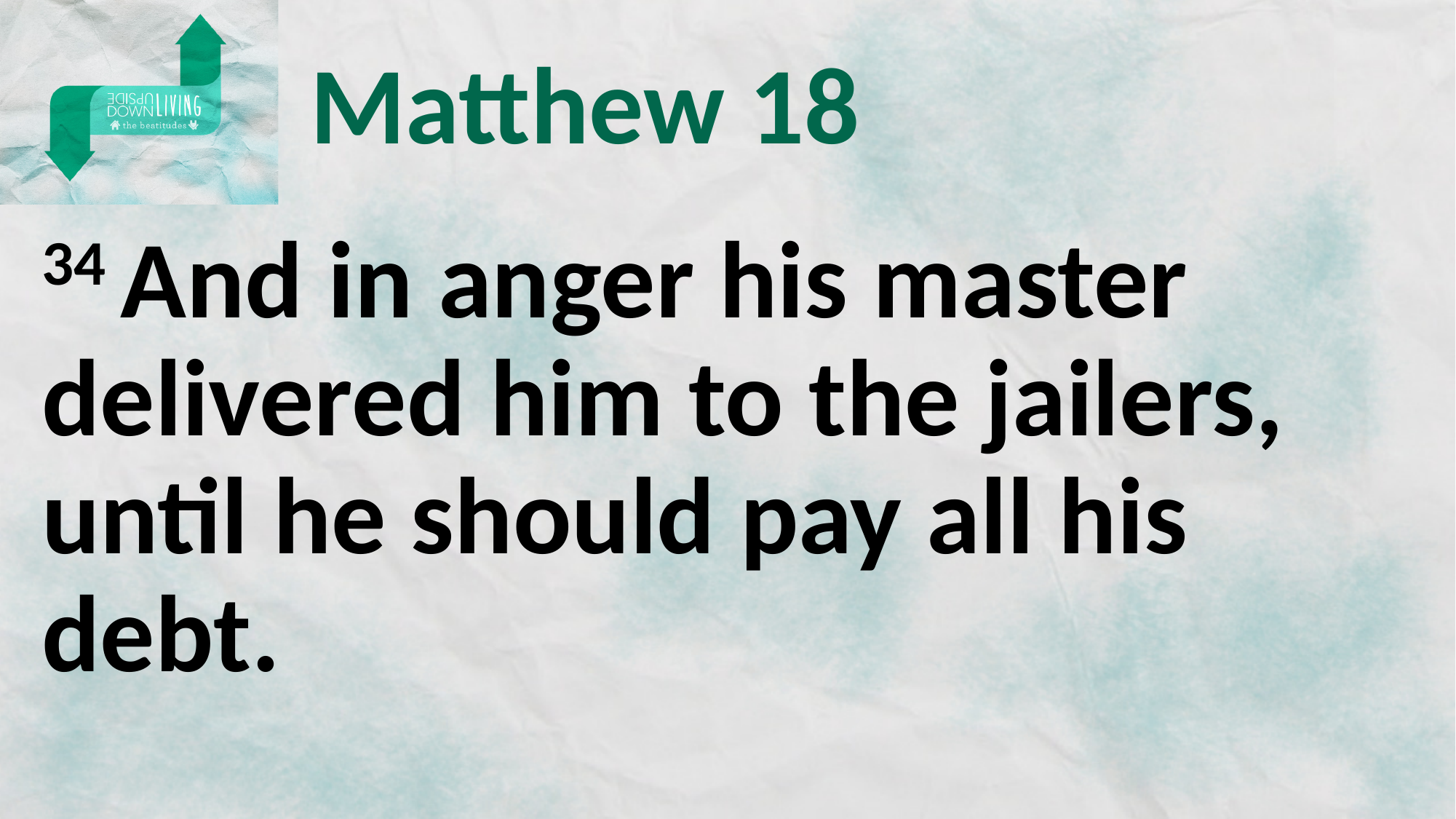

# Matthew 18
34 And in anger his master delivered him to the jailers, until he should pay all his debt.